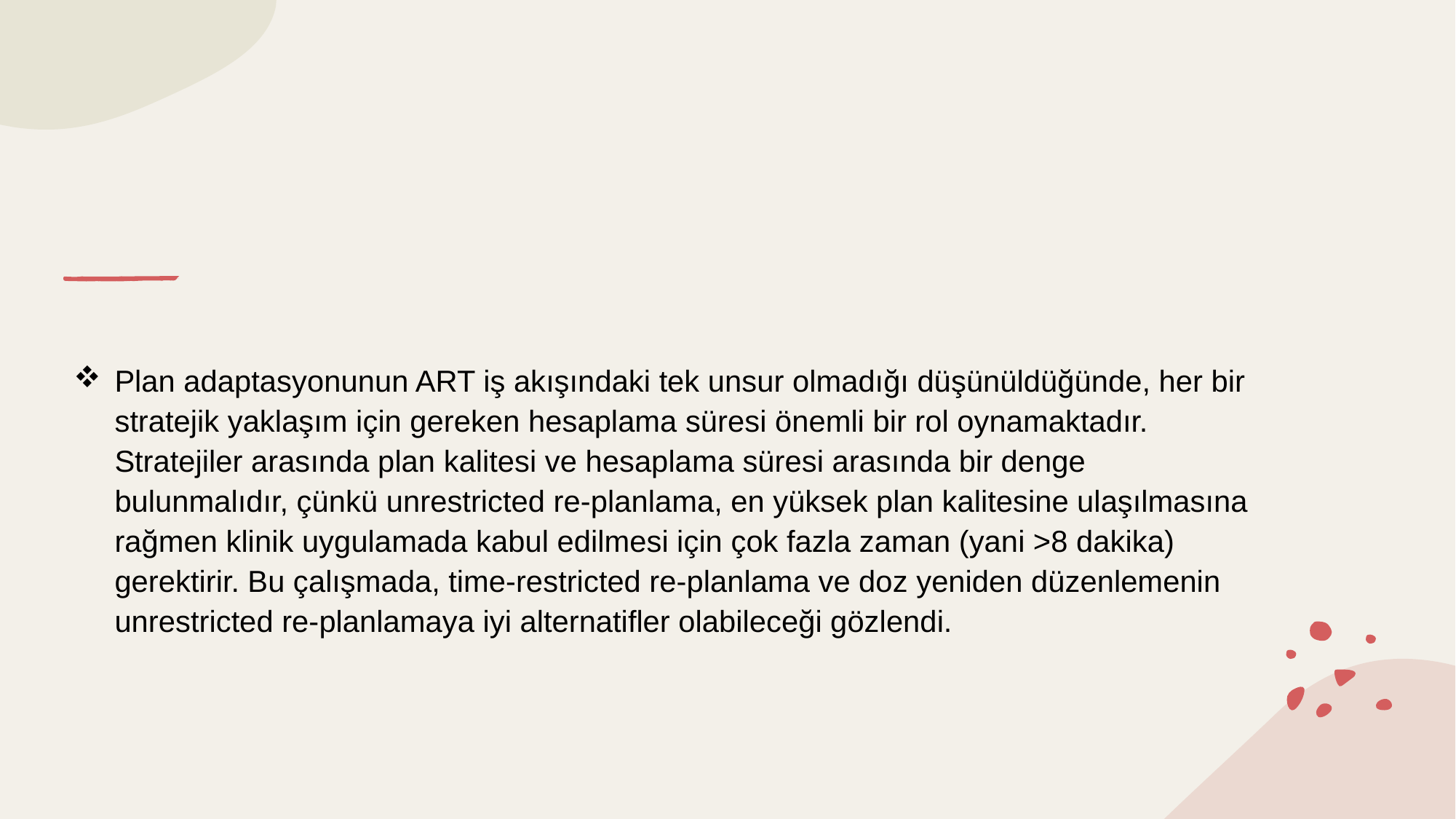

#

Plan adaptasyonunun ART iş akışındaki tek unsur olmadığı düşünüldüğünde, her bir stratejik yaklaşım için gereken hesaplama süresi önemli bir rol oynamaktadır. Stratejiler arasında plan kalitesi ve hesaplama süresi arasında bir denge bulunmalıdır, çünkü unrestricted re-planlama, en yüksek plan kalitesine ulaşılmasına rağmen klinik uygulamada kabul edilmesi için çok fazla zaman (yani >8 dakika) gerektirir. Bu çalışmada, time-restricted re-planlama ve doz yeniden düzenlemenin unrestricted re-planlamaya iyi alternatifler olabileceği gözlendi.